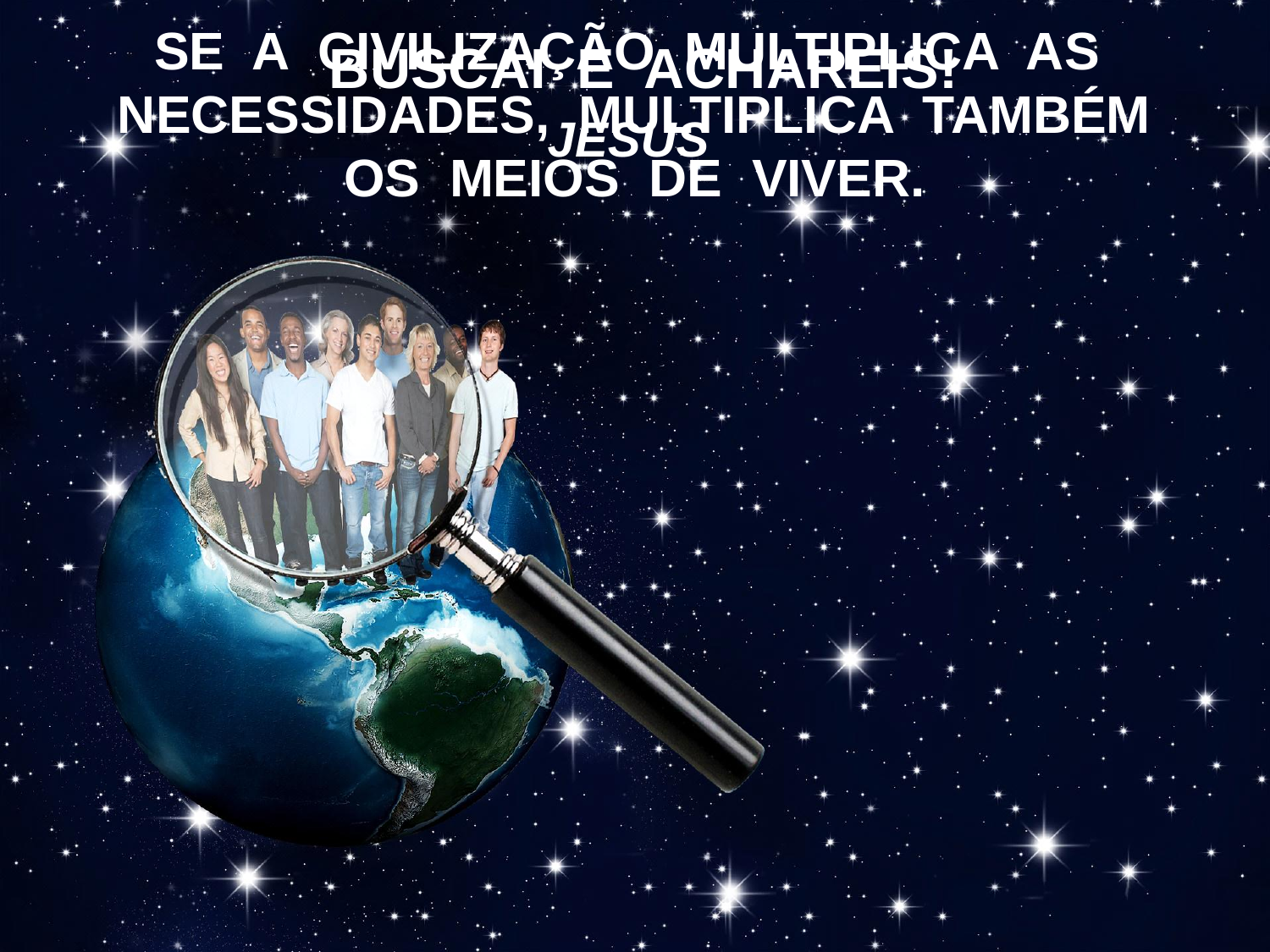

SE  A  CIVILIZAÇÃO  MULTIPLICA  AS  NECESSIDADES,  MULTIPLICA  TAMBÉM
OS  MEIOS  DE  VIVER.
 BUSCAI  E  ACHAREIS!
JESUS